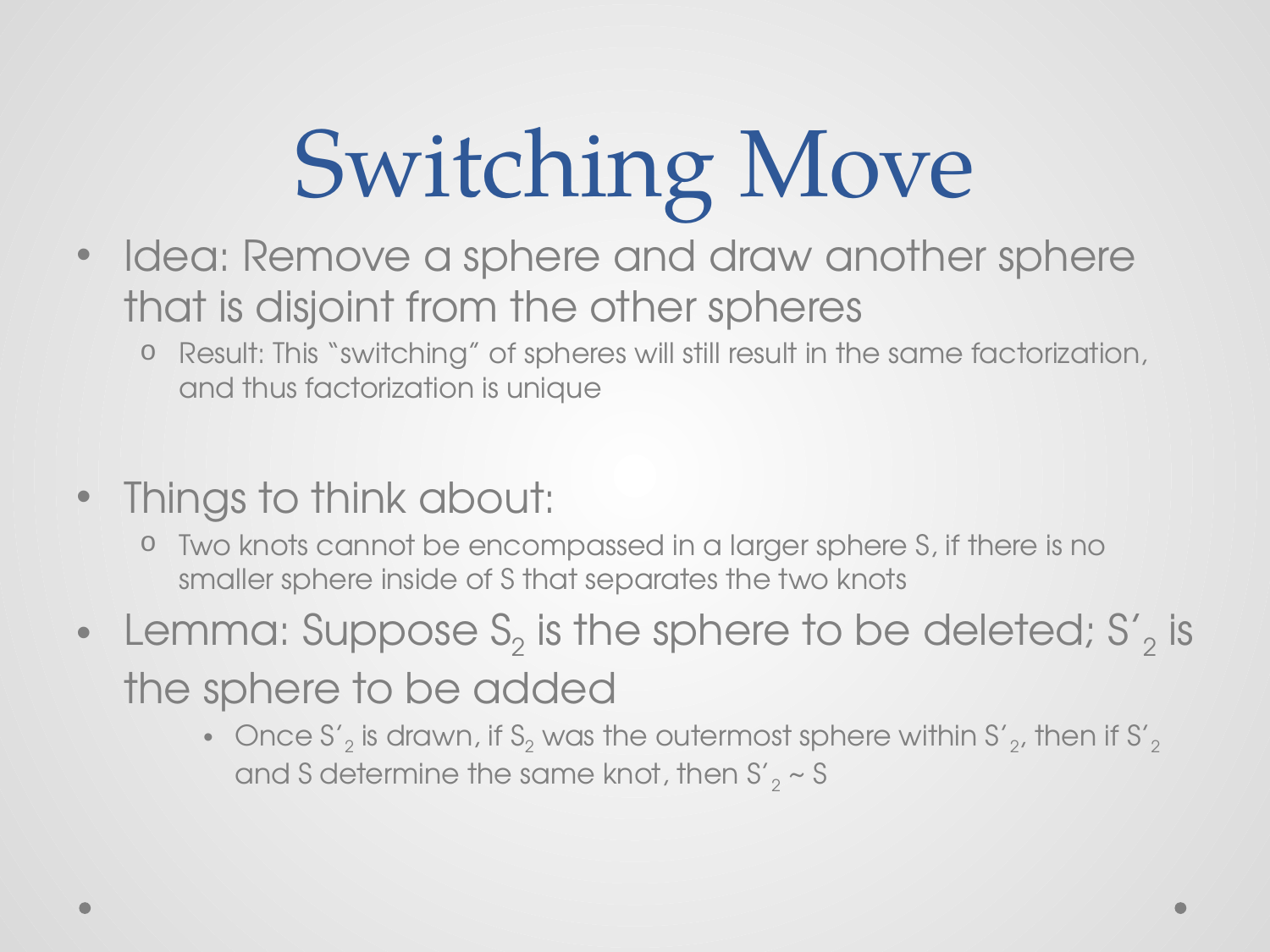

# Switching Move
Idea: Remove a sphere and draw another sphere that is disjoint from the other spheres
Result: This “switching” of spheres will still result in the same factorization, and thus factorization is unique

Things to think about:
Two knots cannot be encompassed in a larger sphere S, if there is no smaller sphere inside of S that separates the two knots
Lemma: Suppose S2 is the sphere to be deleted; S’2 is the sphere to be added
Once S’2 is drawn, if S2 was the outermost sphere within S’2, then if S’2 and S determine the same knot, then S’2 ~ S